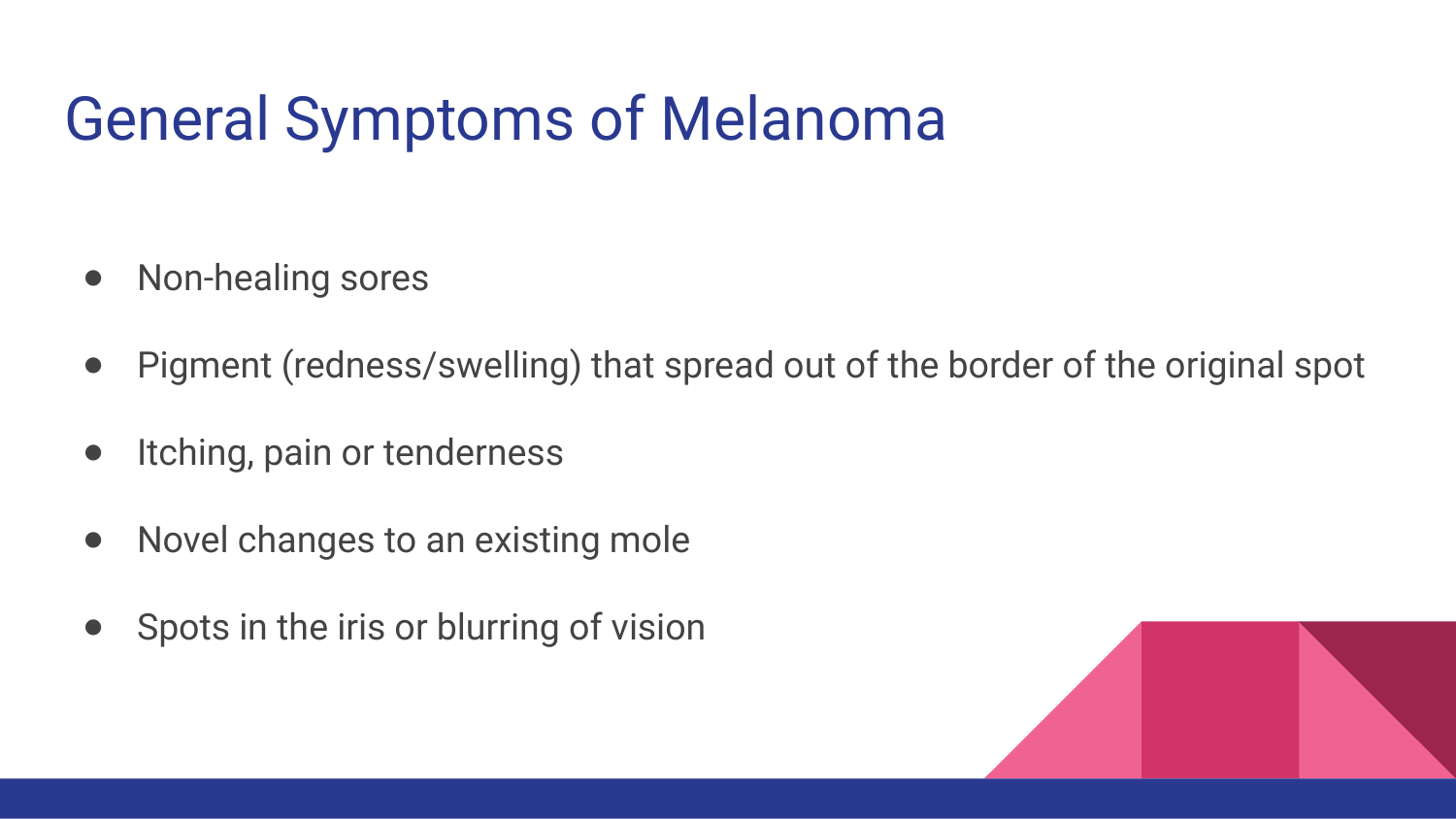

# General Symptoms of Melanoma
Non-healing sores
Pigment (redness/swelling) that spread out of the border of the original spot
Itching, pain or tenderness
Novel changes to an existing mole
Spots in the iris or blurring of vision